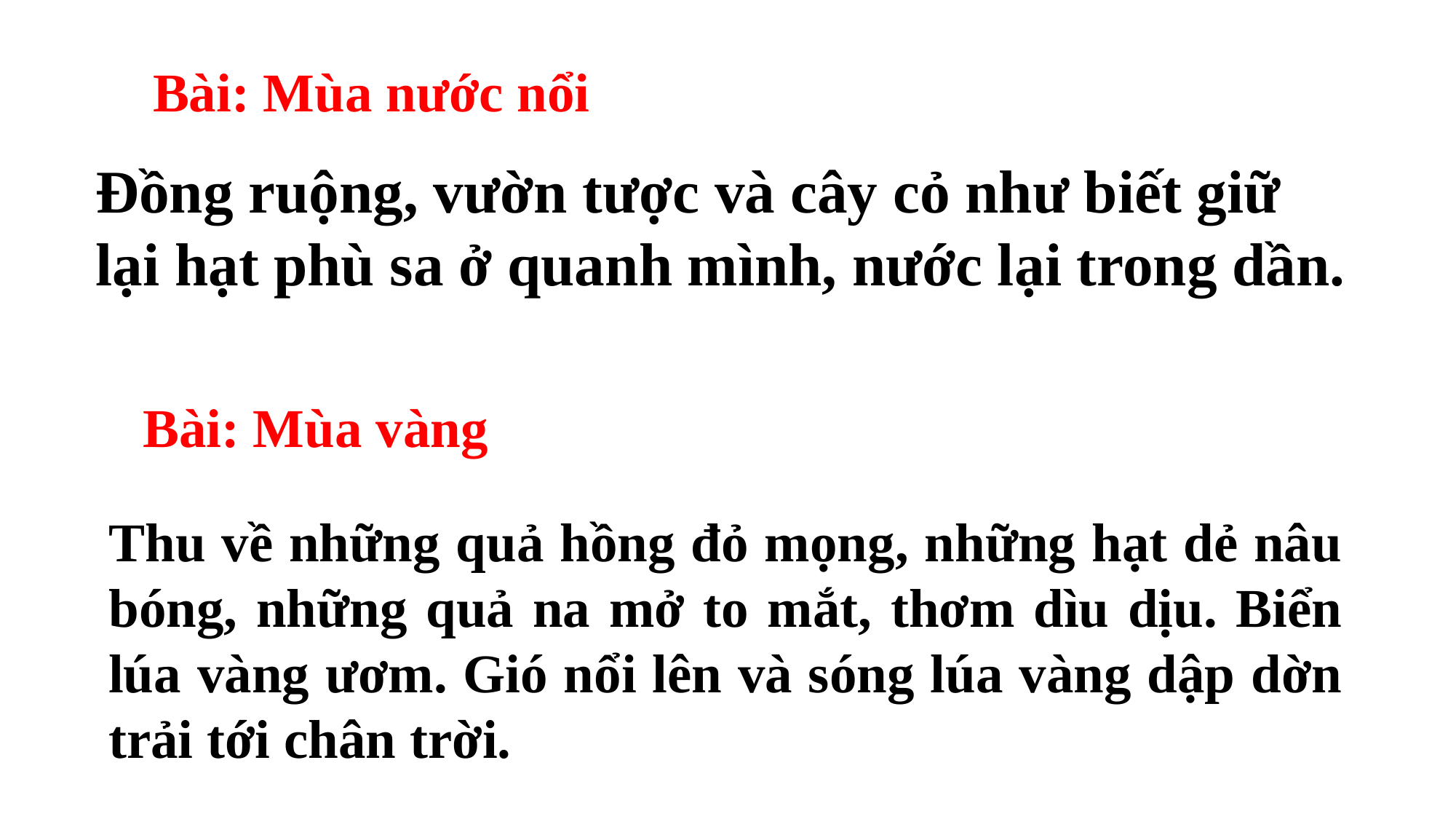

Bài: Mùa nước nổi
Đồng ruộng, vườn tược và cây cỏ như biết giữ lại hạt phù sa ở quanh mình, nước lại trong dần.
 Bài: Mùa vàng
Thu về những quả hồng đỏ mọng, những hạt dẻ nâu bóng, những quả na mở to mắt, thơm dìu dịu. Biển lúa vàng ươm. Gió nổi lên và sóng lúa vàng dập dờn trải tới chân trời.